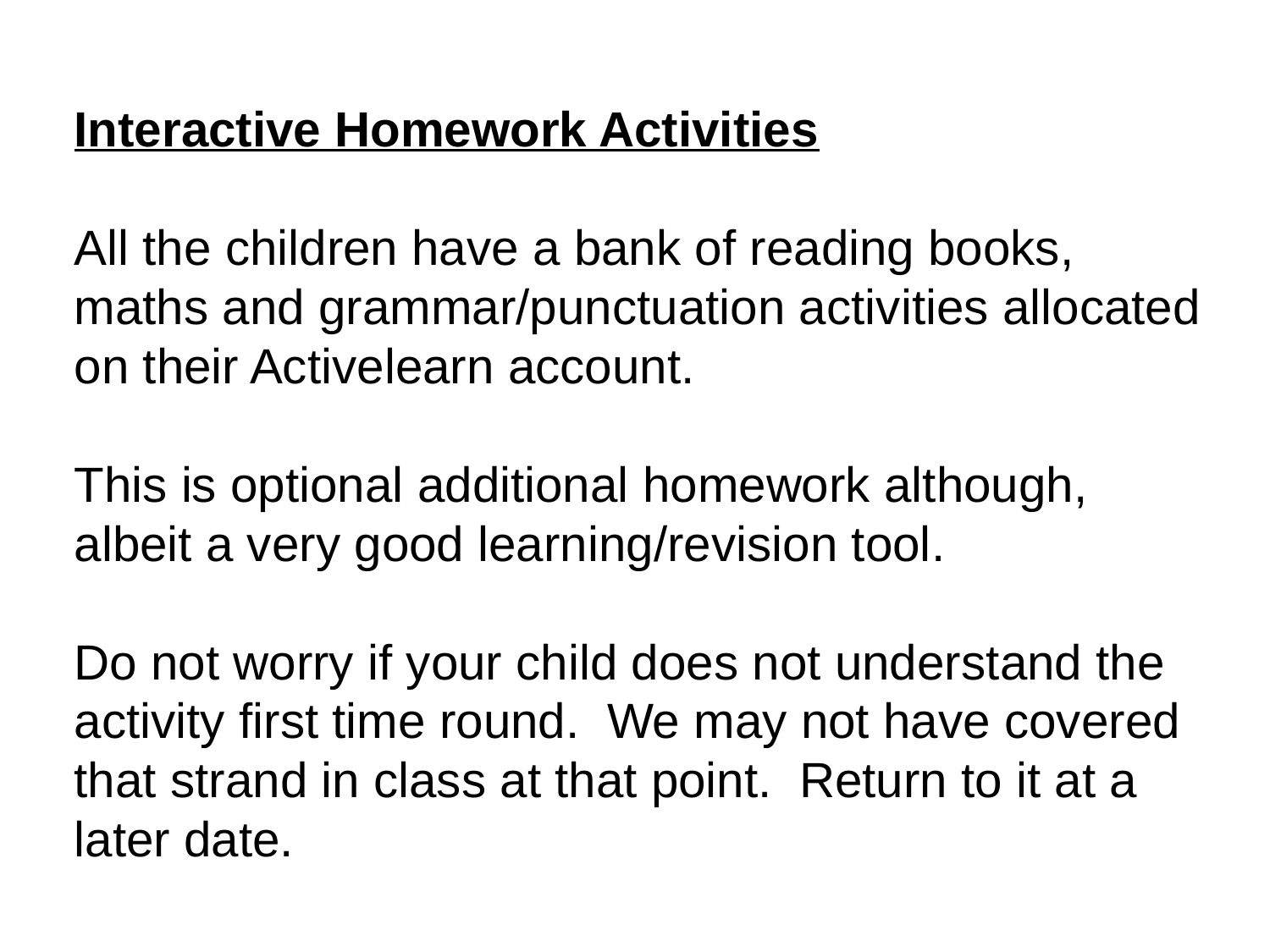

Interactive Homework Activities

All the children have a bank of reading books, maths and grammar/punctuation activities allocated on their Activelearn account.

This is optional additional homework although, albeit a very good learning/revision tool.

Do not worry if your child does not understand the activity first time round.  We may not have covered that strand in class at that point.  Return to it at a later date.